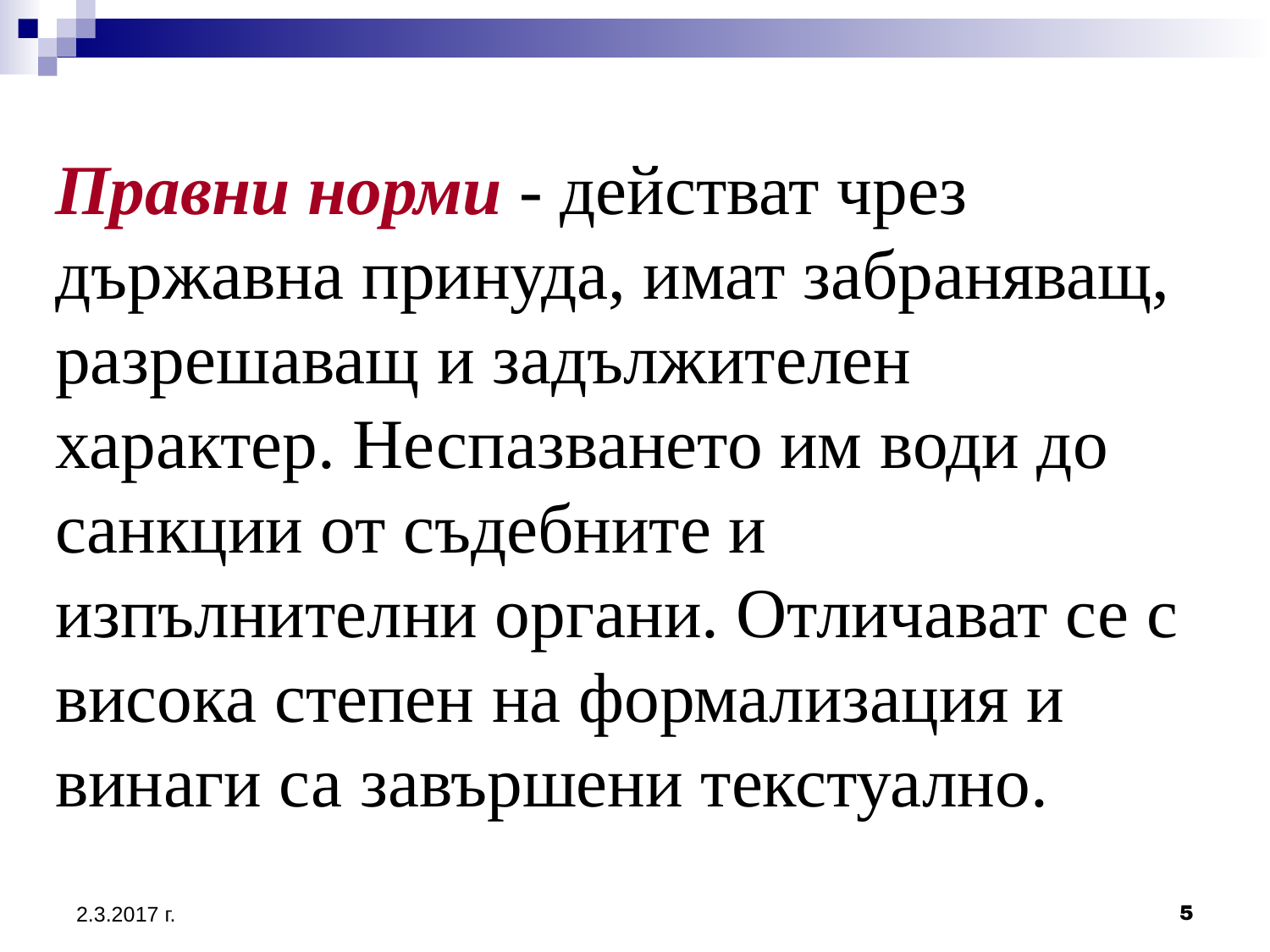

# Правни норми - действат чрез държавна принуда, имат забраняващ, разрешаващ и задължителен характер. Неспазването им води до санкции от съдебните и изпълнителни органи. Отличават се с висока степен на формализация и винаги са завършени текстуално.
2.3.2017 г.
5